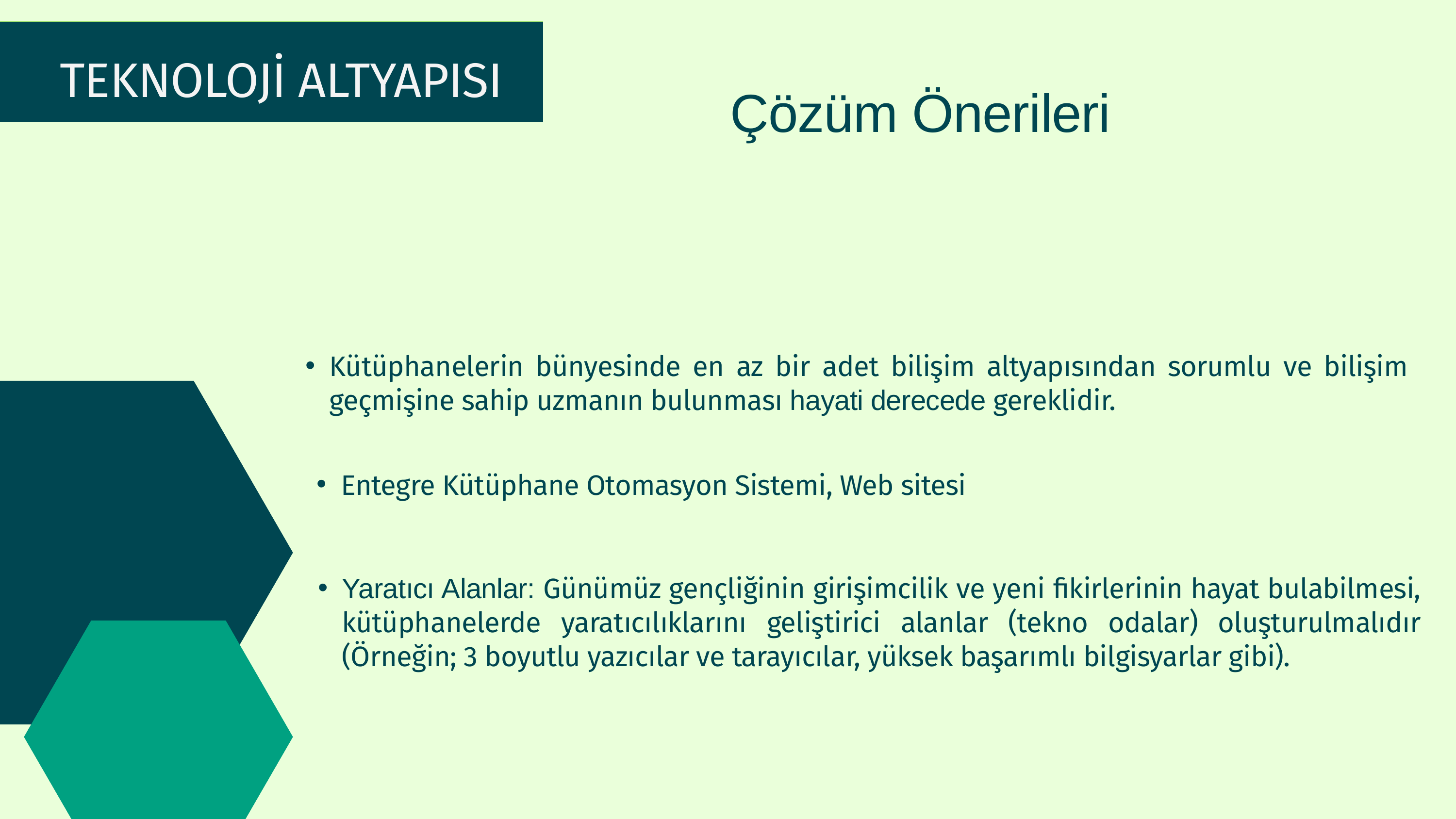

|  |
| --- |
TEKNOLOJİ ALTYAPISI
Çözüm Önerileri
Kütüphanelerin bünyesinde en az bir adet bilişim altyapısından sorumlu ve bilişim geçmişine sahip uzmanın bulunması hayati derecede gereklidir.

Entegre Kütüphane Otomasyon Sistemi, Web sitesi
Yaratıcı Alanlar: Günümüz gençliğinin girişimcilik ve yeni fikirlerinin hayat bulabilmesi, kütüphanelerde yaratıcılıklarını geliştirici alanlar (tekno odalar) oluşturulmalıdır (Örneğin; 3 boyutlu yazıcılar ve tarayıcılar, yüksek başarımlı bilgisyarlar gibi).